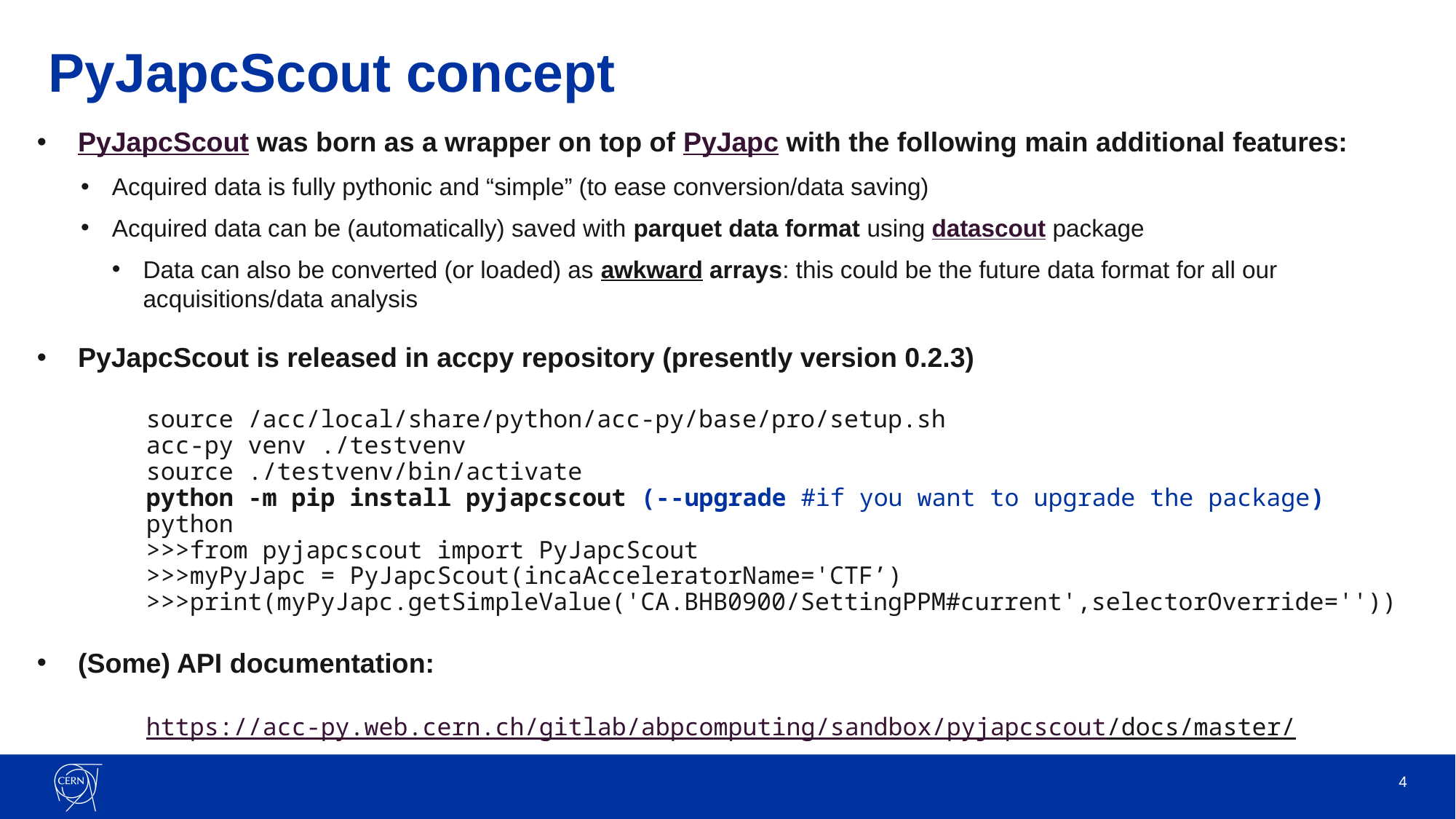

# PyJapcScout concept
PyJapcScout was born as a wrapper on top of PyJapc with the following main additional features:
Acquired data is fully pythonic and “simple” (to ease conversion/data saving)
Acquired data can be (automatically) saved with parquet data format using datascout package
Data can also be converted (or loaded) as awkward arrays: this could be the future data format for all our acquisitions/data analysis
PyJapcScout is released in accpy repository (presently version 0.2.3)
	source /acc/local/share/python/acc-py/base/pro/setup.sh
	acc-py venv ./testvenv
	source ./testvenv/bin/activate
	python -m pip install pyjapcscout (--upgrade #if you want to upgrade the package)
	python
	>>>from pyjapcscout import PyJapcScout
	>>>myPyJapc = PyJapcScout(incaAcceleratorName='CTF’)
	>>>print(myPyJapc.getSimpleValue('CA.BHB0900/SettingPPM#current',selectorOverride=''))
(Some) API documentation:
	https://acc-py.web.cern.ch/gitlab/abpcomputing/sandbox/pyjapcscout/docs/master/

4